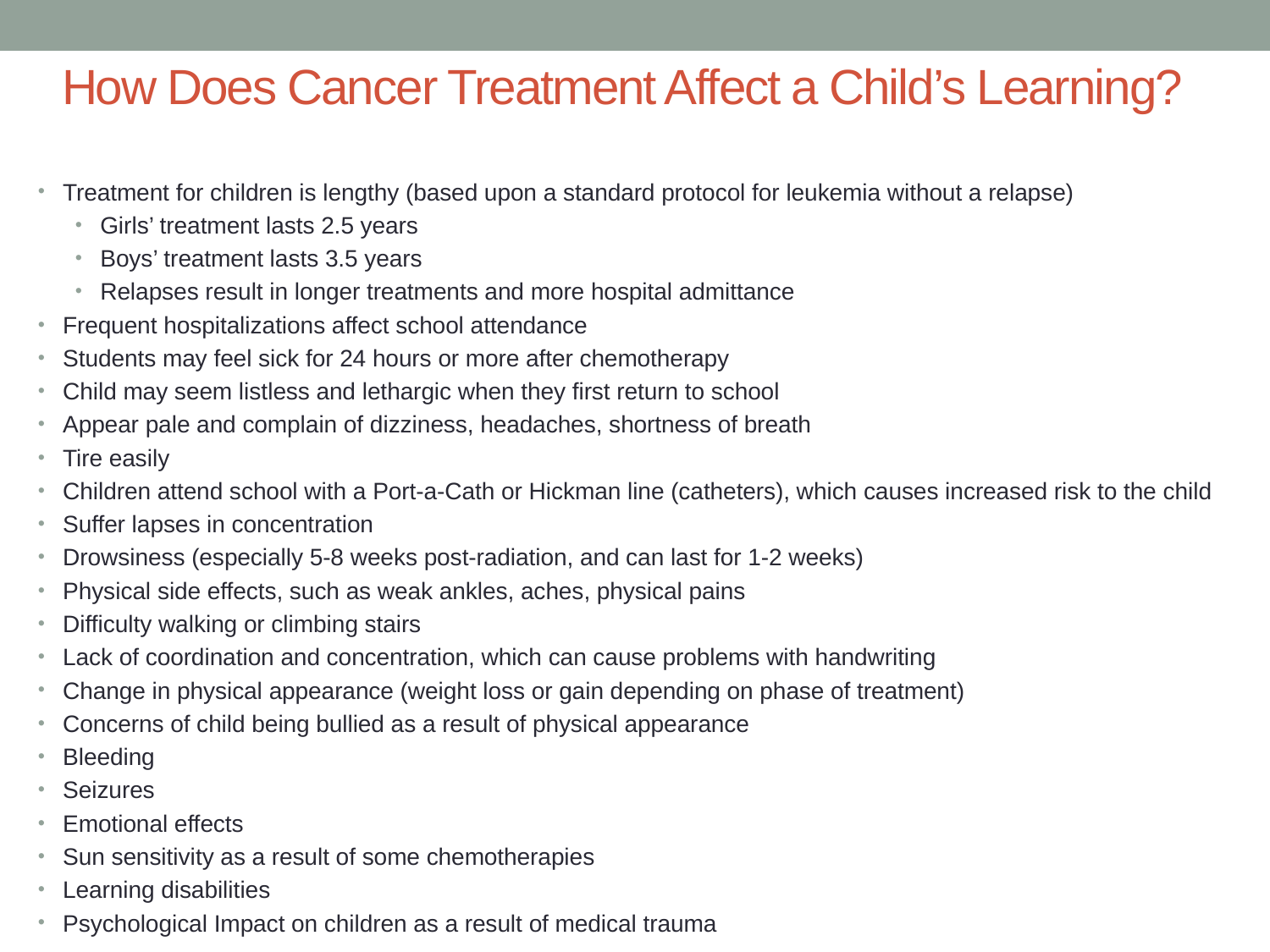

# How Does Cancer Treatment Affect a Child’s Learning?

Treatment for children is lengthy (based upon a standard protocol for leukemia without a relapse)
Girls’ treatment lasts 2.5 years
Boys’ treatment lasts 3.5 years
Relapses result in longer treatments and more hospital admittance
Frequent hospitalizations affect school attendance
Students may feel sick for 24 hours or more after chemotherapy
Child may seem listless and lethargic when they first return to school
Appear pale and complain of dizziness, headaches, shortness of breath
Tire easily
Children attend school with a Port-a-Cath or Hickman line (catheters), which causes increased risk to the child
Suffer lapses in concentration
Drowsiness (especially 5-8 weeks post-radiation, and can last for 1-2 weeks)
Physical side effects, such as weak ankles, aches, physical pains
Difficulty walking or climbing stairs
Lack of coordination and concentration, which can cause problems with handwriting
Change in physical appearance (weight loss or gain depending on phase of treatment)
Concerns of child being bullied as a result of physical appearance
Bleeding
Seizures
Emotional effects
Sun sensitivity as a result of some chemotherapies
Learning disabilities
Psychological Impact on children as a result of medical trauma